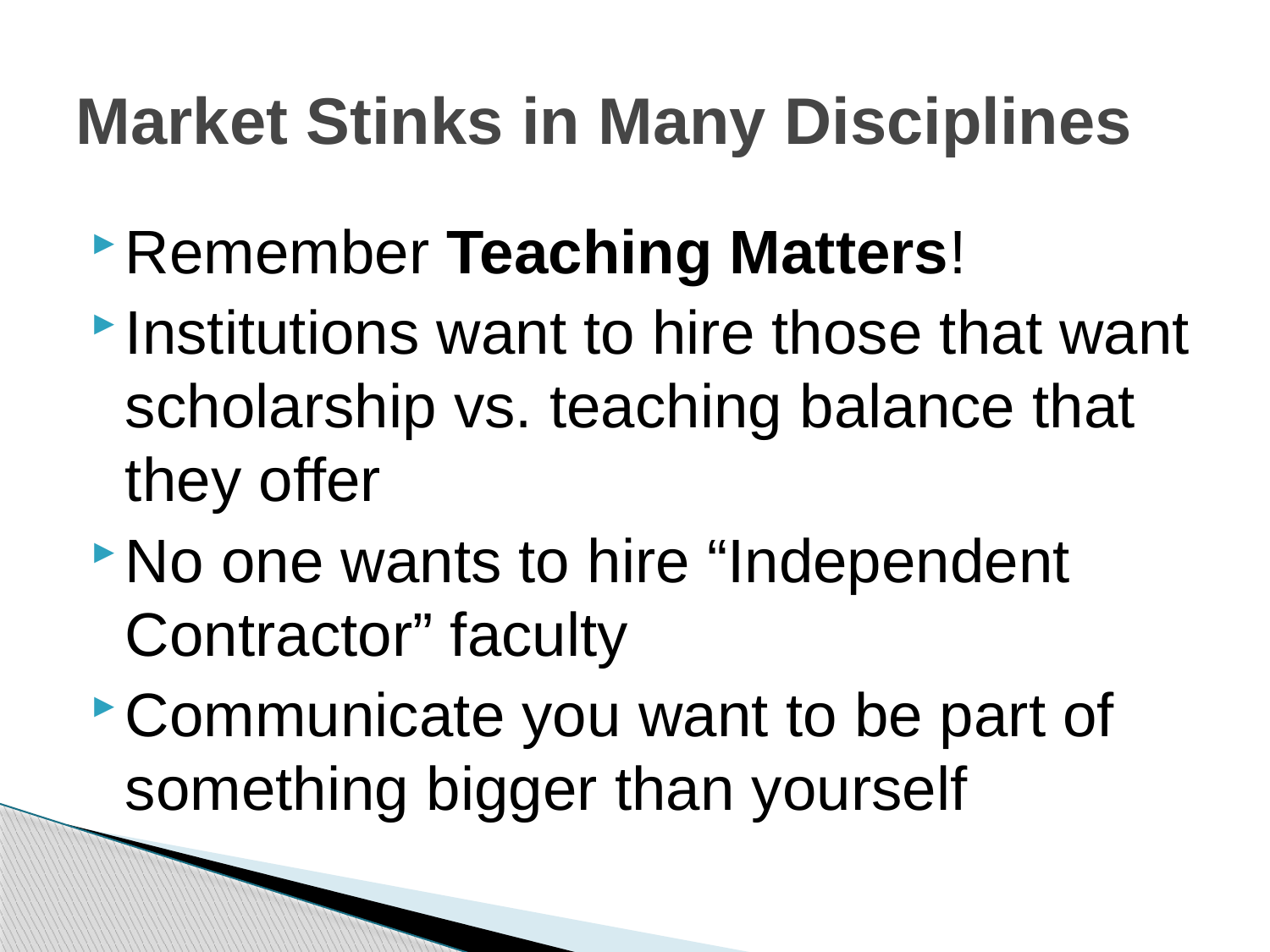

# Market Stinks in Many Disciplines
Remember Teaching Matters!
Institutions want to hire those that want scholarship vs. teaching balance that they offer
No one wants to hire “Independent Contractor” faculty
Communicate you want to be part of something bigger than yourself